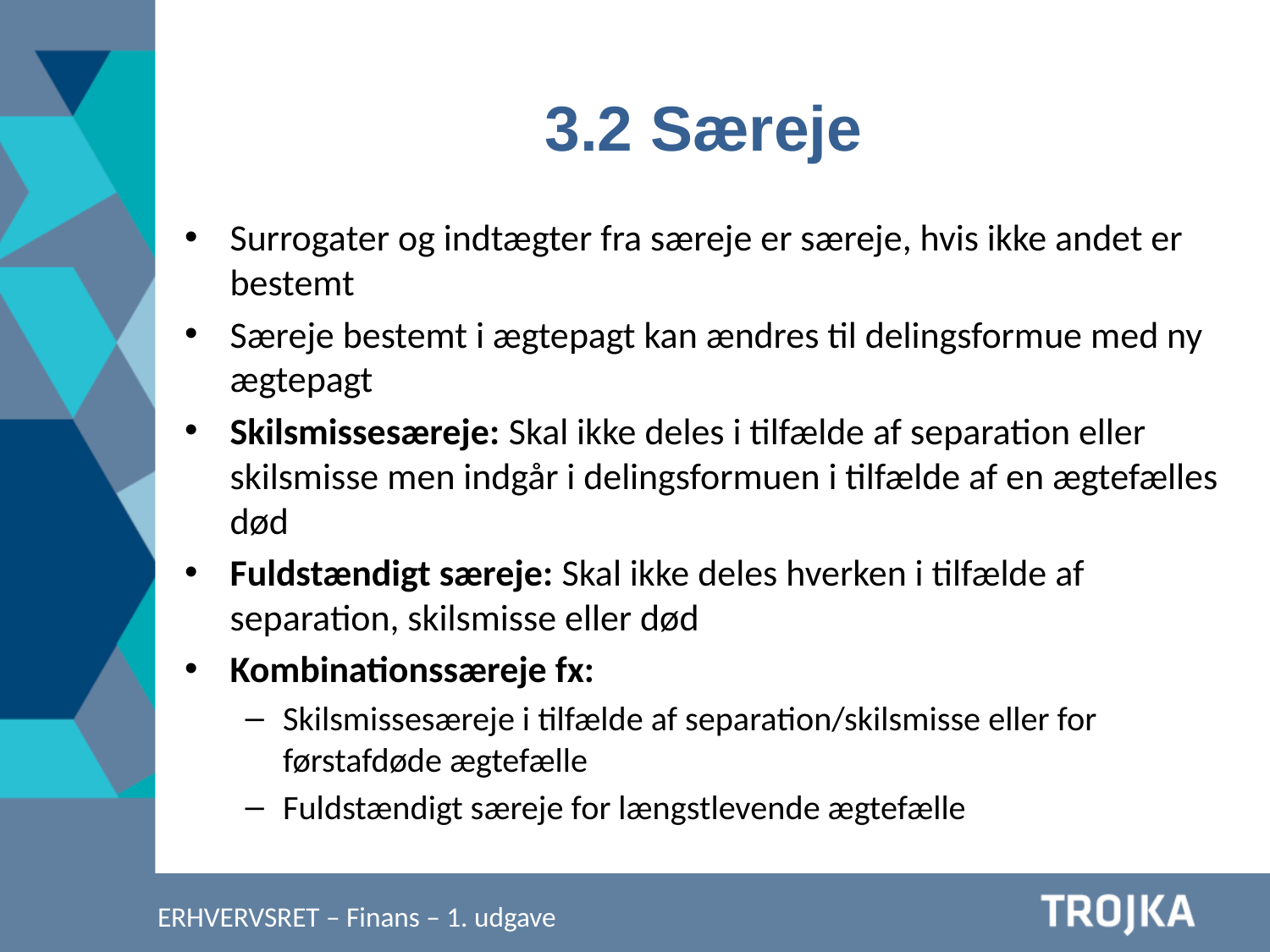

3.2 Særeje
Surrogater og indtægter fra særeje er særeje, hvis ikke andet er bestemt
Særeje bestemt i ægtepagt kan ændres til delingsformue med ny ægtepagt
Skilsmissesæreje: Skal ikke deles i tilfælde af separation eller skilsmisse men indgår i delingsformuen i tilfælde af en ægtefælles død
Fuldstændigt særeje: Skal ikke deles hverken i tilfælde af separation, skilsmisse eller død
Kombinationssæreje fx:
Skilsmissesæreje i tilfælde af separation/skilsmisse eller for førstafdøde ægtefælle
Fuldstændigt særeje for længstlevende ægtefælle